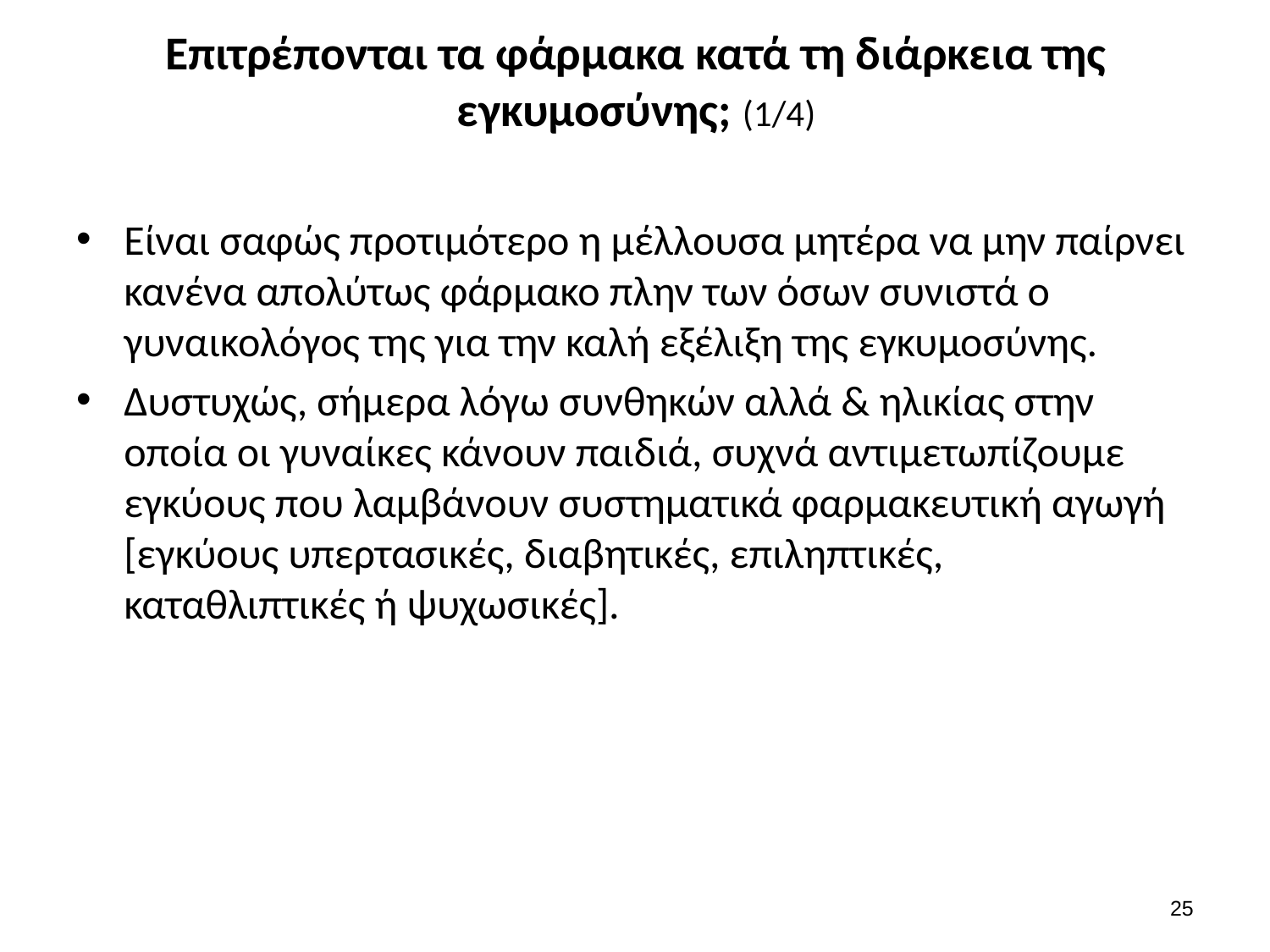

# Επιτρέπονται τα φάρμακα κατά τη διάρκεια της εγκυμοσύνης; (1/4)
Είναι σαφώς προτιμότερο η μέλλουσα μητέρα να μην παίρνει κανένα απολύτως φάρμακο πλην των όσων συνιστά ο γυναικολόγος της για την καλή εξέλιξη της εγκυμοσύνης.
Δυστυχώς, σήμερα λόγω συνθηκών αλλά & ηλικίας στην οποία οι γυναίκες κάνουν παιδιά, συχνά αντιμετωπίζουμε εγκύους που λαμβάνουν συστηματικά φαρμακευτική αγωγή [εγκύους υπερτασικές, διαβητικές, επιληπτικές, καταθλιπτικές ή ψυχωσικές].

25